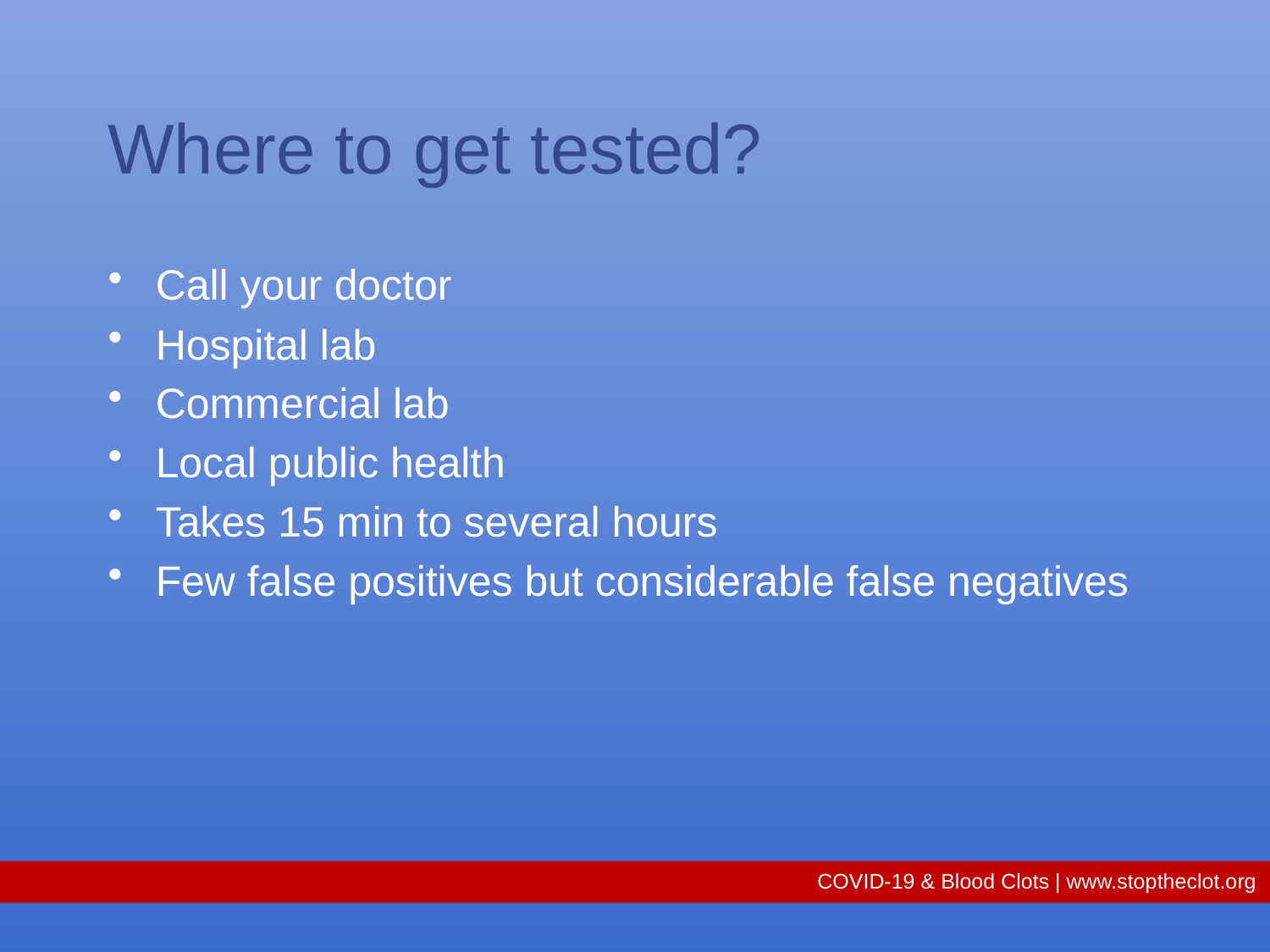

# Where to get tested?
Call your doctor
Hospital lab
Commercial lab
Local public health
Takes 15 min to several hours
Few false positives but considerable false negatives
COVID-19 & Blood Clots | www.stoptheclot.org